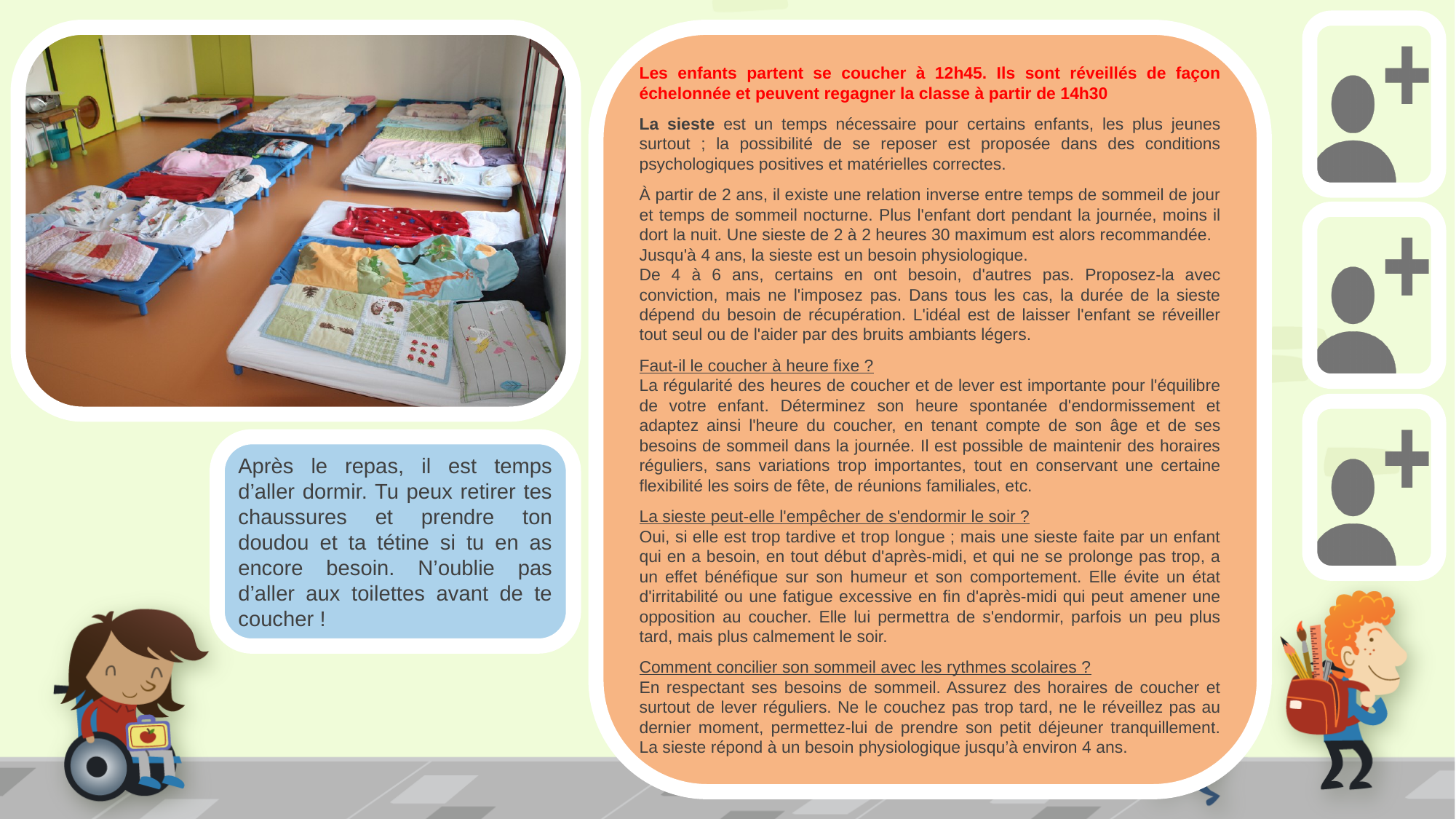

Changer la photo du dortoir

Les enfants partent se coucher à 12h45. Ils sont réveillés de façon échelonnée et peuvent regagner la classe à partir de 14h30

La sieste est un temps nécessaire pour certains enfants, les plus jeunes surtout ; la possibilité de se reposer est proposée dans des conditions psychologiques positives et matérielles correctes.

À partir de 2 ans, il existe une relation inverse entre temps de sommeil de jour et temps de sommeil nocturne. Plus l'enfant dort pendant la journée, moins il dort la nuit. Une sieste de 2 à 2 heures 30 maximum est alors recommandée.
Jusqu'à 4 ans, la sieste est un besoin physiologique.
De 4 à 6 ans, certains en ont besoin, d'autres pas. Proposez-la avec conviction, mais ne l'imposez pas. Dans tous les cas, la durée de la sieste dépend du besoin de récupération. L'idéal est de laisser l'enfant se réveiller tout seul ou de l'aider par des bruits ambiants légers.

Faut-il le coucher à heure fixe ?
La régularité des heures de coucher et de lever est importante pour l'équilibre de votre enfant. Déterminez son heure spontanée d'endormissement et adaptez ainsi l'heure du coucher, en tenant compte de son âge et de ses besoins de sommeil dans la journée. Il est possible de maintenir des horaires réguliers, sans variations trop importantes, tout en conservant une certaine flexibilité les soirs de fête, de réunions familiales, etc.

La sieste peut-elle l'empêcher de s'endormir le soir ?
Oui, si elle est trop tardive et trop longue ; mais une sieste faite par un enfant qui en a besoin, en tout début d'après-midi, et qui ne se prolonge pas trop, a un effet bénéfique sur son humeur et son comportement. Elle évite un état d'irritabilité ou une fatigue excessive en fin d'après-midi qui peut amener une opposition au coucher. Elle lui permettra de s'endormir, parfois un peu plus tard, mais plus calmement le soir.

Comment concilier son sommeil avec les rythmes scolaires ?
En respectant ses besoins de sommeil. Assurez des horaires de coucher et surtout de lever réguliers. Ne le couchez pas trop tard, ne le réveillez pas au dernier moment, permettez-lui de prendre son petit déjeuner tranquillement. La sieste répond à un besoin physiologique jusqu’à environ 4 ans.
Insérer la photo des ATSEM / enseignant(e)s intervenant au dortoir

Le texte en rouge est à adapter

Après le repas, il est temps d’aller dormir. Tu peux retirer tes chaussures et prendre ton doudou et ta tétine si tu en as encore besoin. N’oublie pas d’aller aux toilettes avant de te coucher !